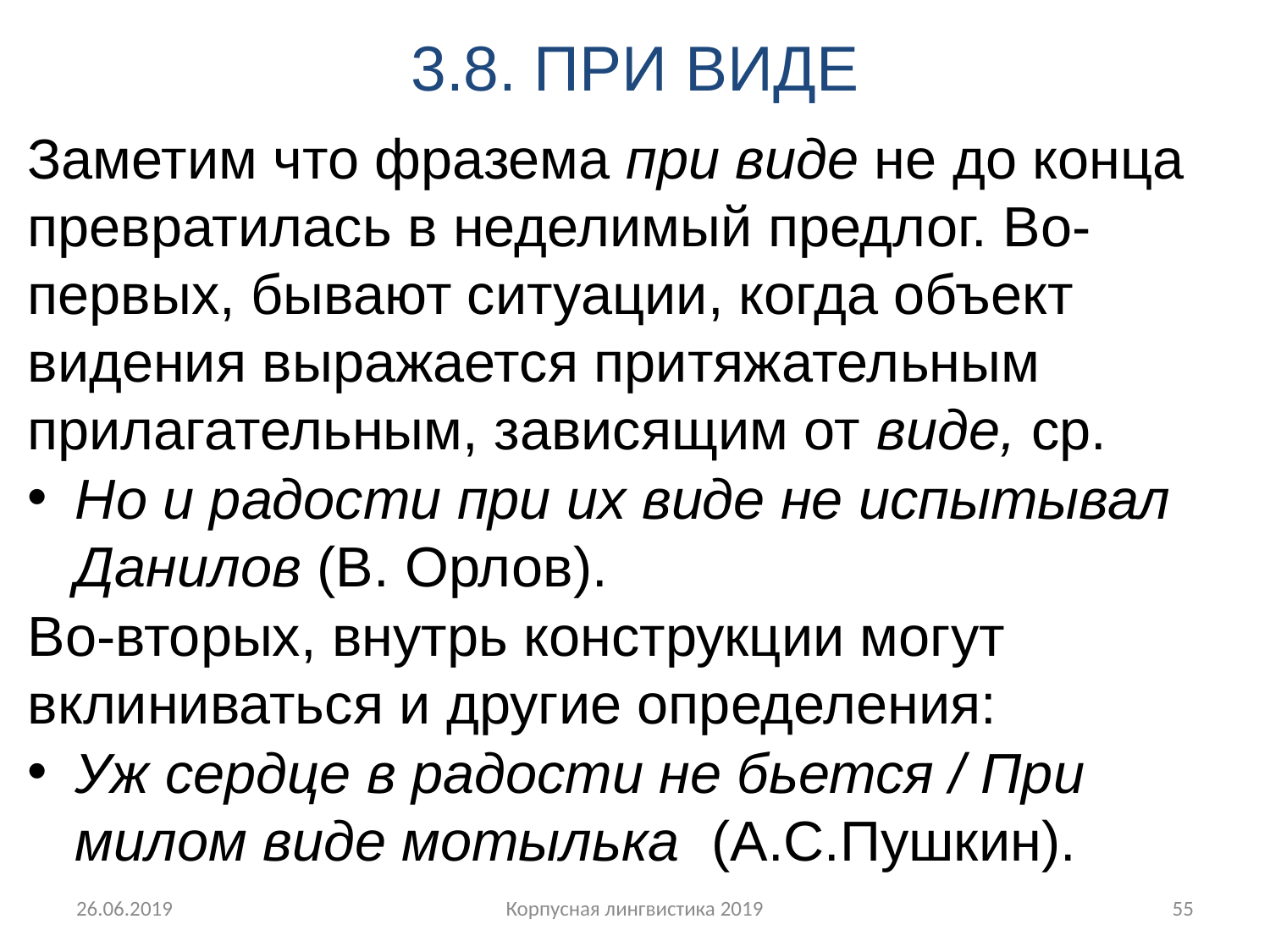

# 3.8. ПРИ ВИДЕ
Заметим что фразема при виде не до конца превратилась в неделимый предлог. Во-первых, бывают ситуации, когда объект видения выражается притяжательным прилагательным, зависящим от виде, ср.
Но и радости при их виде не испытывал Данилов (В. Орлов).
Во-вторых, внутрь конструкции могут вклиниваться и другие определения:
Уж сердце в радости не бьется / При милом виде мотылька  (А.С.Пушкин).
26.06.2019
Корпусная лингвистика 2019
55